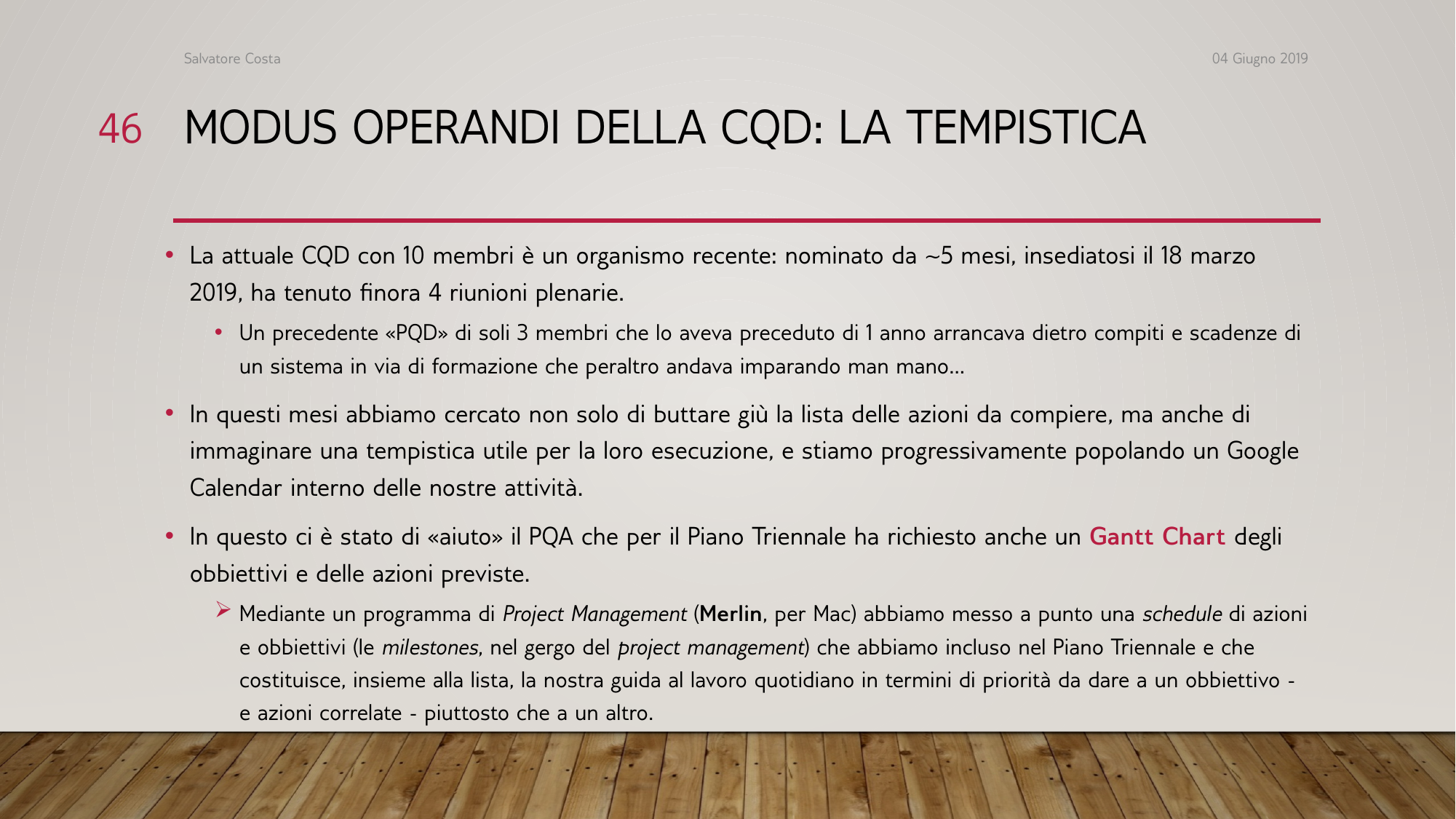

Salvatore Costa
04 Giugno 2019
46
# Modus operandi della cqd: LA tempistica
La attuale CQD con 10 membri è un organismo recente: nominato da ~5 mesi, insediatosi il 18 marzo 2019, ha tenuto finora 4 riunioni plenarie.
Un precedente «PQD» di soli 3 membri che lo aveva preceduto di 1 anno arrancava dietro compiti e scadenze di un sistema in via di formazione che peraltro andava imparando man mano...
In questi mesi abbiamo cercato non solo di buttare giù la lista delle azioni da compiere, ma anche di immaginare una tempistica utile per la loro esecuzione, e stiamo progressivamente popolando un Google Calendar interno delle nostre attività.
In questo ci è stato di «aiuto» il PQA che per il Piano Triennale ha richiesto anche un Gantt Chart degli obbiettivi e delle azioni previste.
Mediante un programma di Project Management (Merlin, per Mac) abbiamo messo a punto una schedule di azioni e obbiettivi (le milestones, nel gergo del project management) che abbiamo incluso nel Piano Triennale e che costituisce, insieme alla lista, la nostra guida al lavoro quotidiano in termini di priorità da dare a un obbiettivo - e azioni correlate - piuttosto che a un altro.